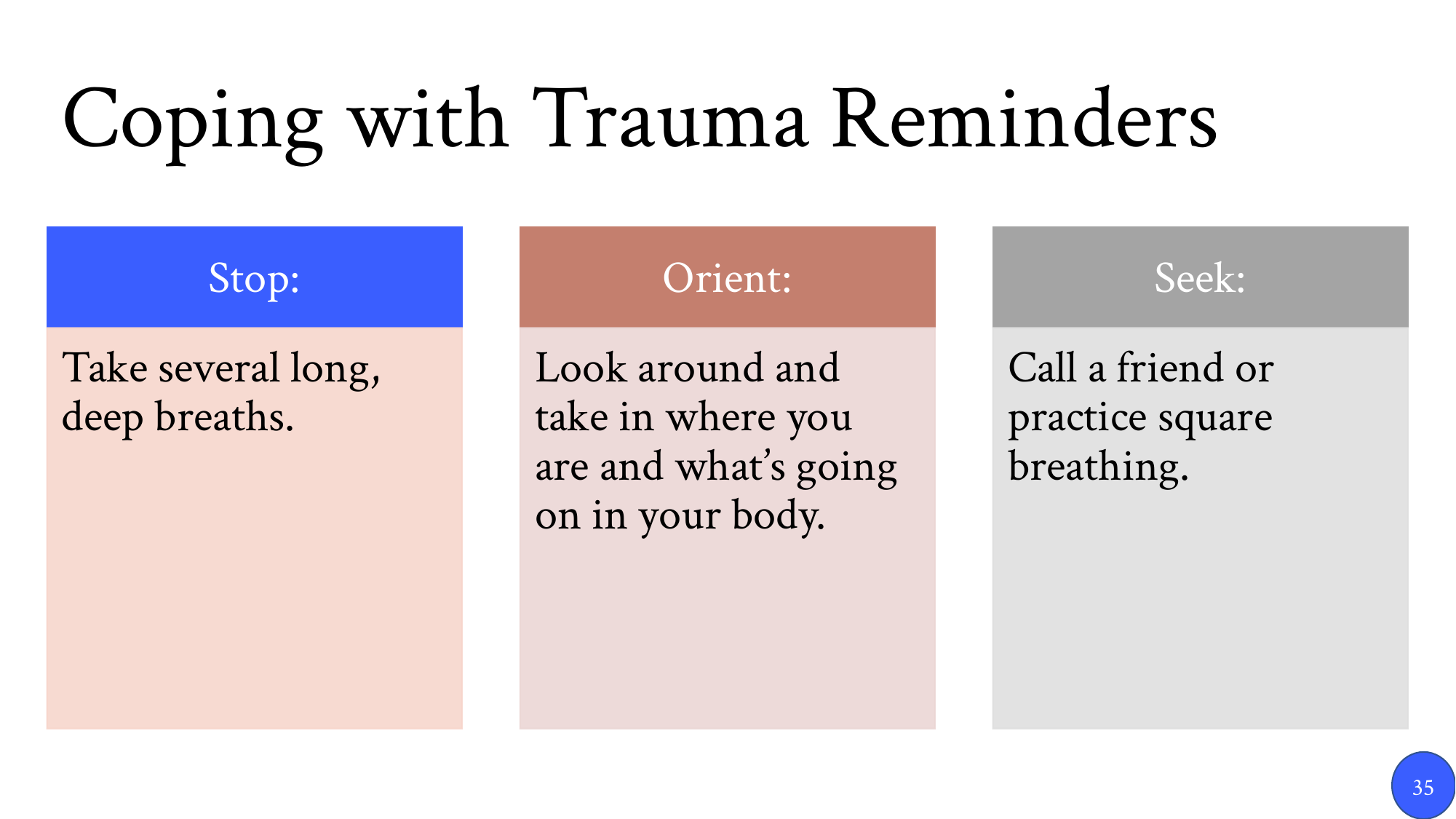

# Coping with Trauma Reminders

Stop:

Orient:

Seek:

Take several long, deep breaths.

Look around and take in where you are and what’s going on in your body.

Call a friend or practice square breathing.
35